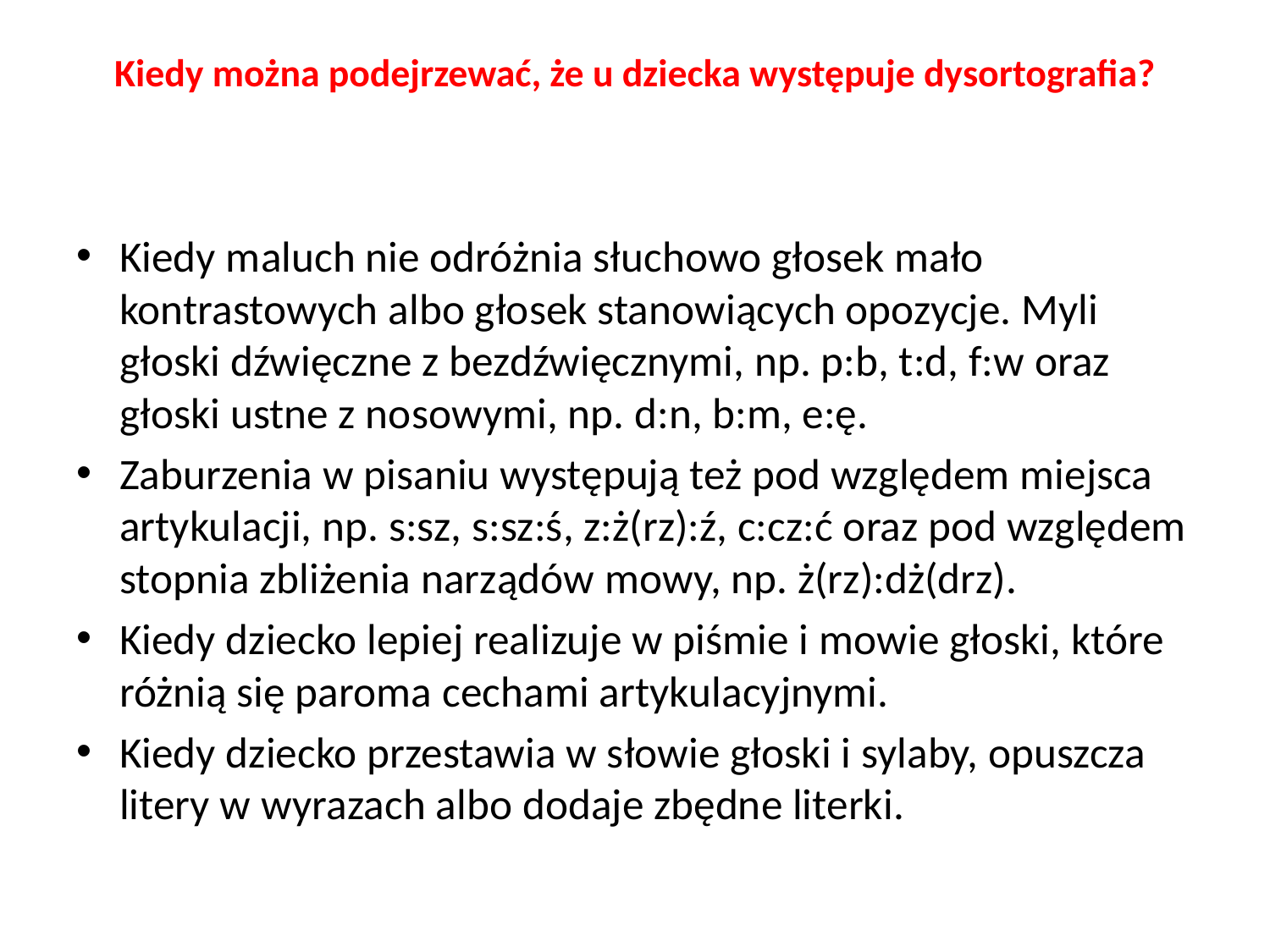

# Kiedy można podejrzewać, że u dziecka występuje dysortografia?
Kiedy maluch nie odróżnia słuchowo głosek mało kontrastowych albo głosek stanowiących opozycje. Myli głoski dźwięczne z bezdźwięcznymi, np. p:b, t:d, f:w oraz głoski ustne z nosowymi, np. d:n, b:m, e:ę.
Zaburzenia w pisaniu występują też pod względem miejsca artykulacji, np. s:sz, s:sz:ś, z:ż(rz):ź, c:cz:ć oraz pod względem stopnia zbliżenia narządów mowy, np. ż(rz):dż(drz).
Kiedy dziecko lepiej realizuje w piśmie i mowie głoski, które różnią się paroma cechami artykulacyjnymi.
Kiedy dziecko przestawia w słowie głoski i sylaby, opuszcza litery w wyrazach albo dodaje zbędne literki.